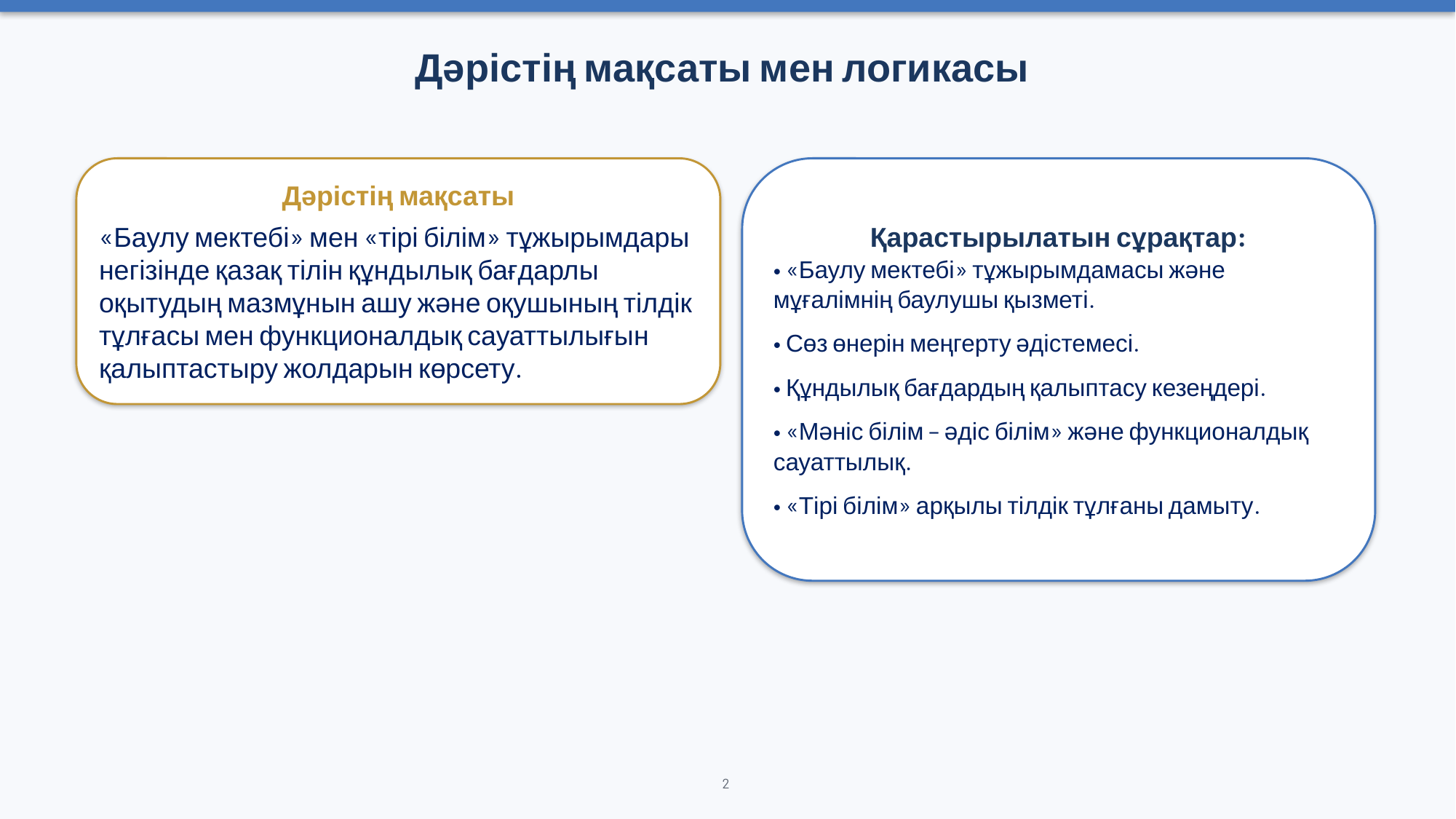

Дәрістің мақсаты мен логикасы
Қарастырылатын сұрақтар:
• «Баулу мектебі» тұжырымдамасы және мұғалімнің баулушы қызметі.
• Сөз өнерін меңгерту әдістемесі.
• Құндылық бағдардың қалыптасу кезеңдері.
• «Мәніс білім – әдіс білім» және функционалдық сауаттылық.
• «Тірі білім» арқылы тілдік тұлғаны дамыту.
Дәрістің мақсаты
«Баулу мектебі» мен «тірі білім» тұжырымдары негізінде қазақ тілін құндылық бағдарлы оқытудың мазмұнын ашу және оқушының тілдік тұлғасы мен функционалдық сауаттылығын қалыптастыру жолдарын көрсету.
2